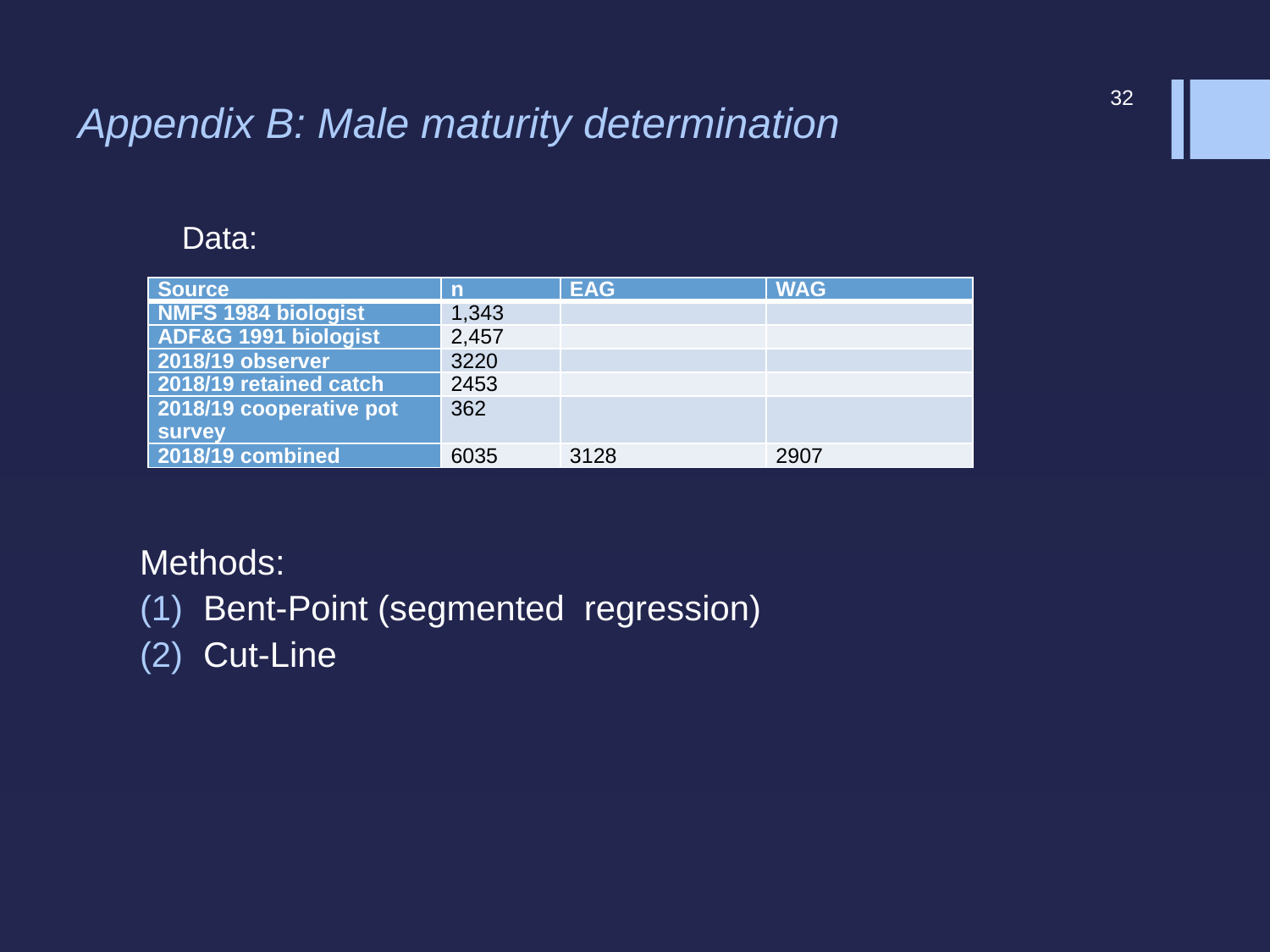

32
# Appendix B: Male maturity determination
Data:
| Source | n | EAG | WAG |
| --- | --- | --- | --- |
| NMFS 1984 biologist | 1,343 |  |  |
| ADF&G 1991 biologist | 2,457 |  |  |
| 2018/19 observer | 3220 |  |  |
| 2018/19 retained catch | 2453 |  |  |
| 2018/19 cooperative pot survey | 362 |  |  |
| 2018/19 combined | 6035 | 3128 | 2907 |
Methods:
Bent-Point (segmented  regression)
Cut-Line